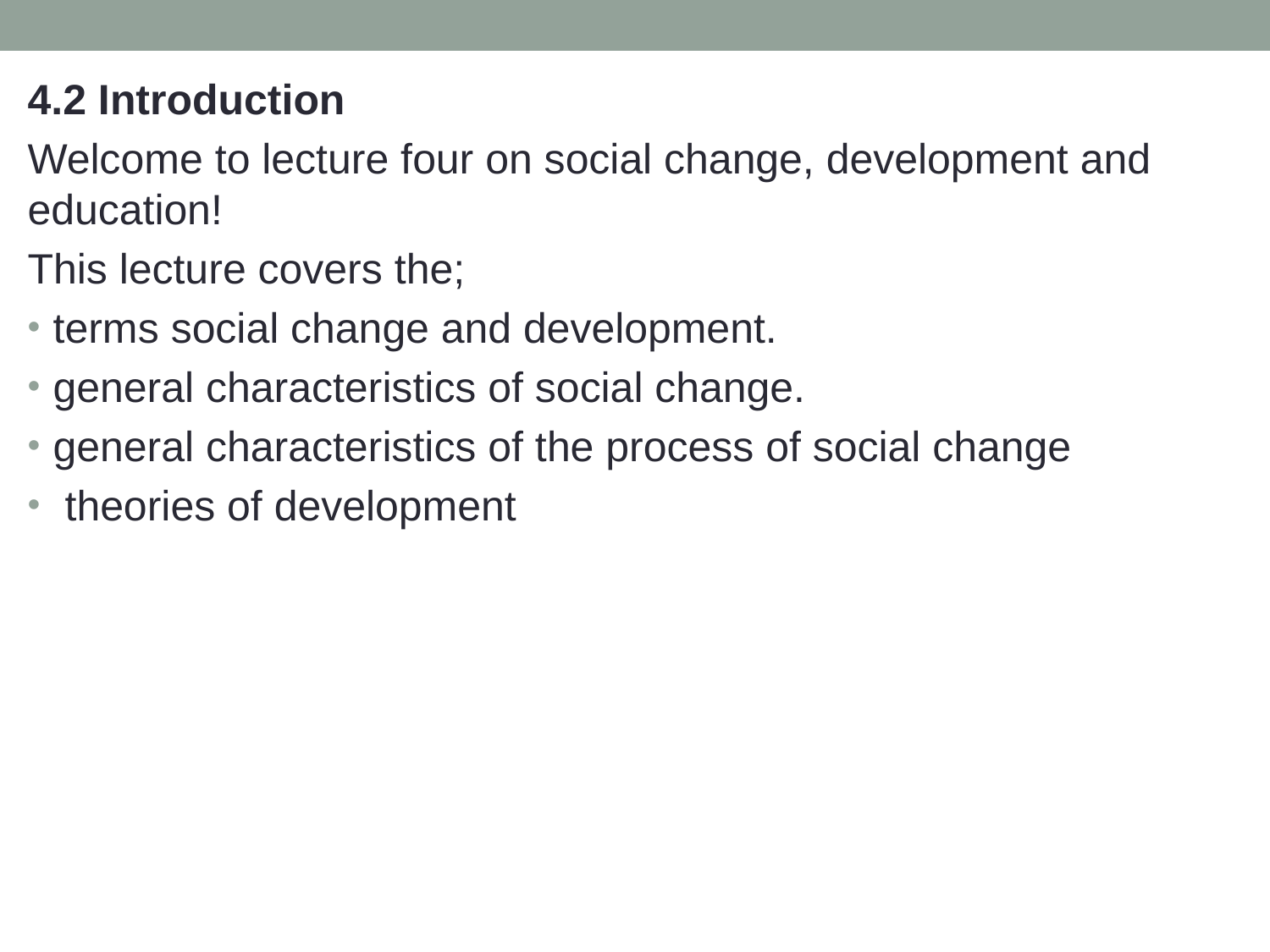

4.2 Introduction
Welcome to lecture four on social change, development and education!
This lecture covers the;
terms social change and development.
general characteristics of social change.
general characteristics of the process of social change
 theories of development